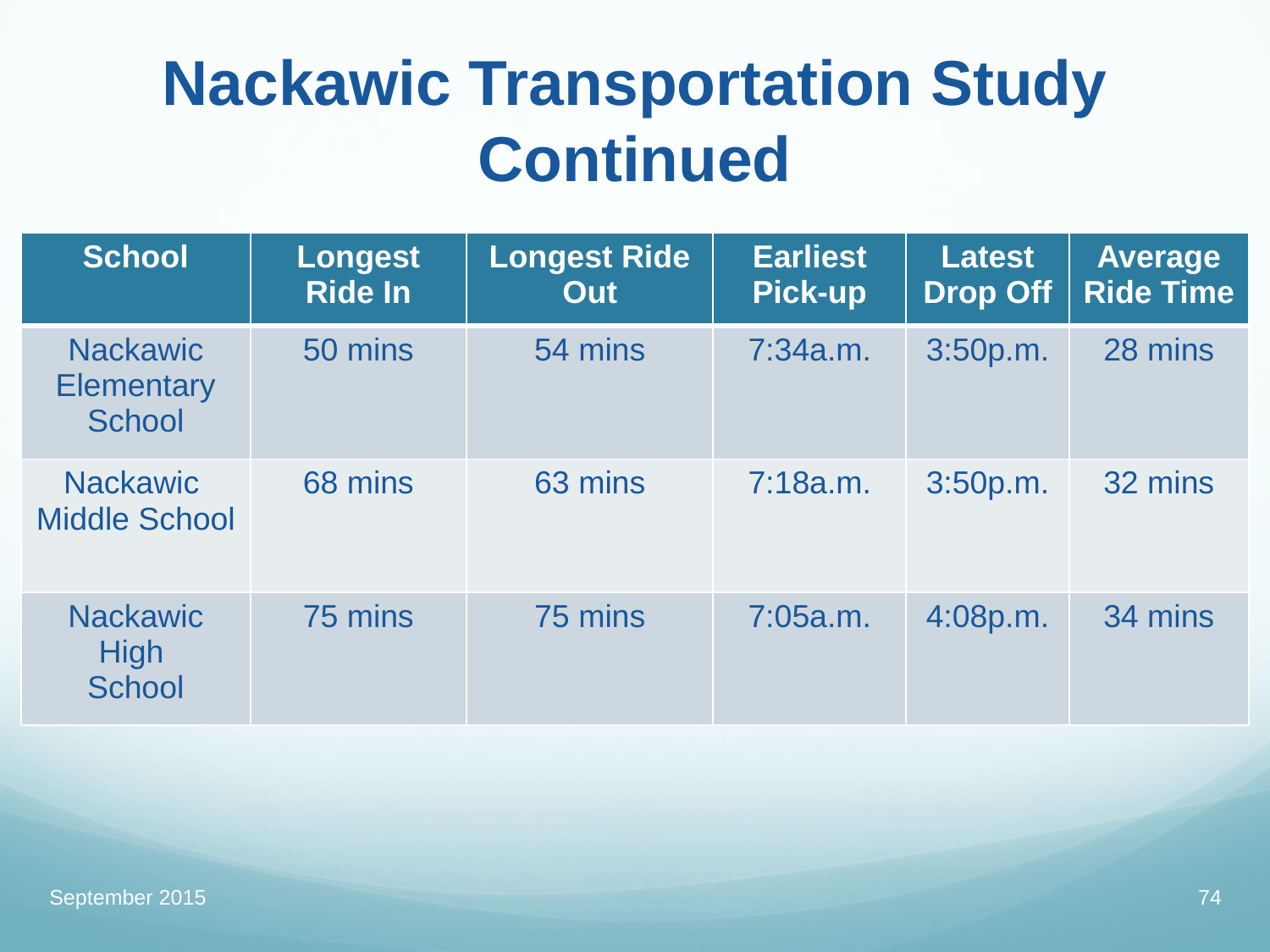

# Nackawic Transportation Study Continued
| School | Longest Ride In | Longest Ride Out | Earliest Pick-up | Latest Drop Off | Average Ride Time |
| --- | --- | --- | --- | --- | --- |
| Nackawic Elementary School | 50 mins | 54 mins | 7:34a.m. | 3:50p.m. | 28 mins |
| Nackawic Middle School | 68 mins | 63 mins | 7:18a.m. | 3:50p.m. | 32 mins |
| Nackawic High School | 75 mins | 75 mins | 7:05a.m. | 4:08p.m. | 34 mins |
September 2015
74